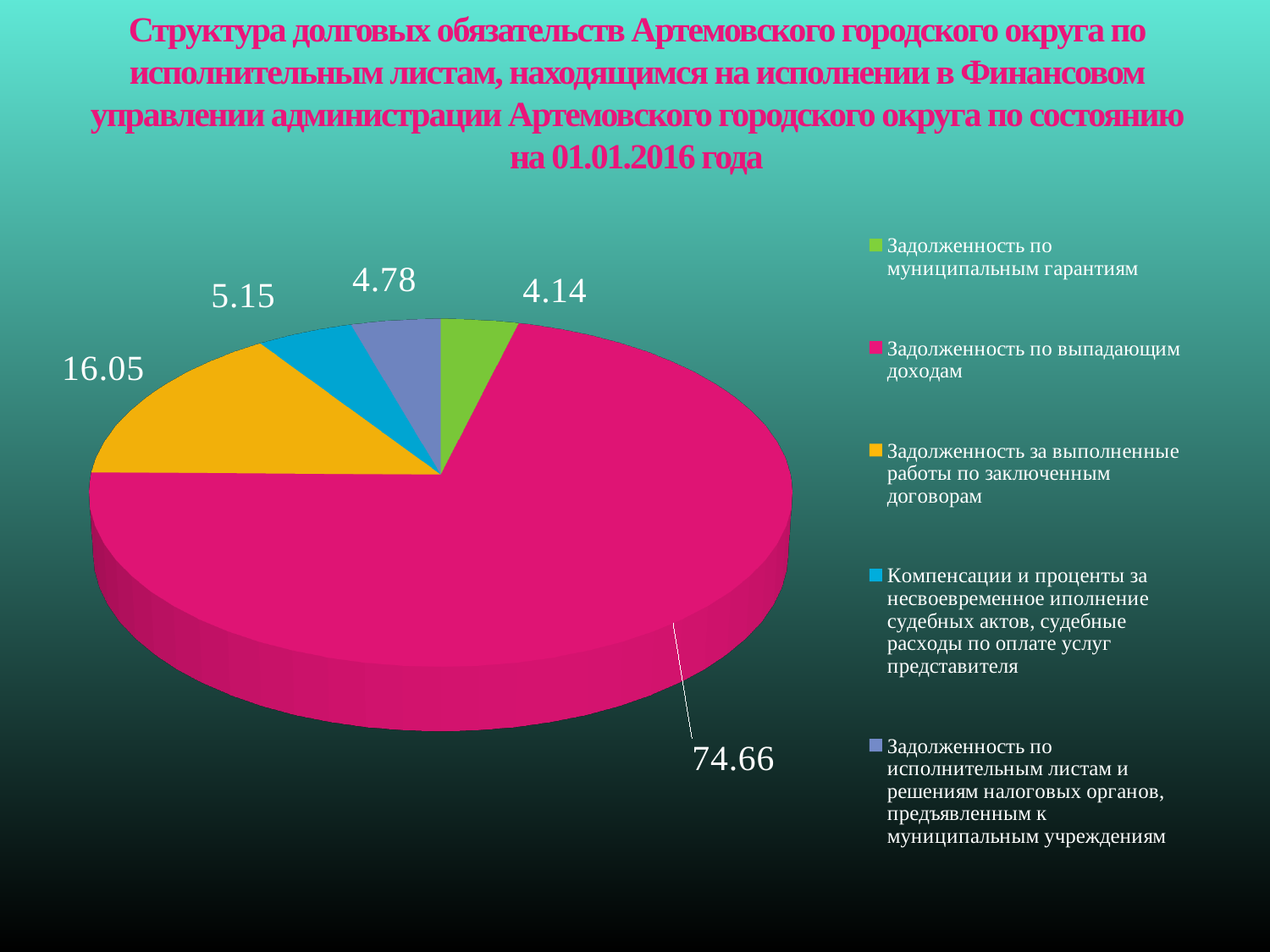

Структура долговых обязательств Артемовского городского округа по исполнительным листам, находящимся на исполнении в Финансовом управлении администрации Артемовского городского округа по состоянию на 01.01.2016 года

[unsupported chart]